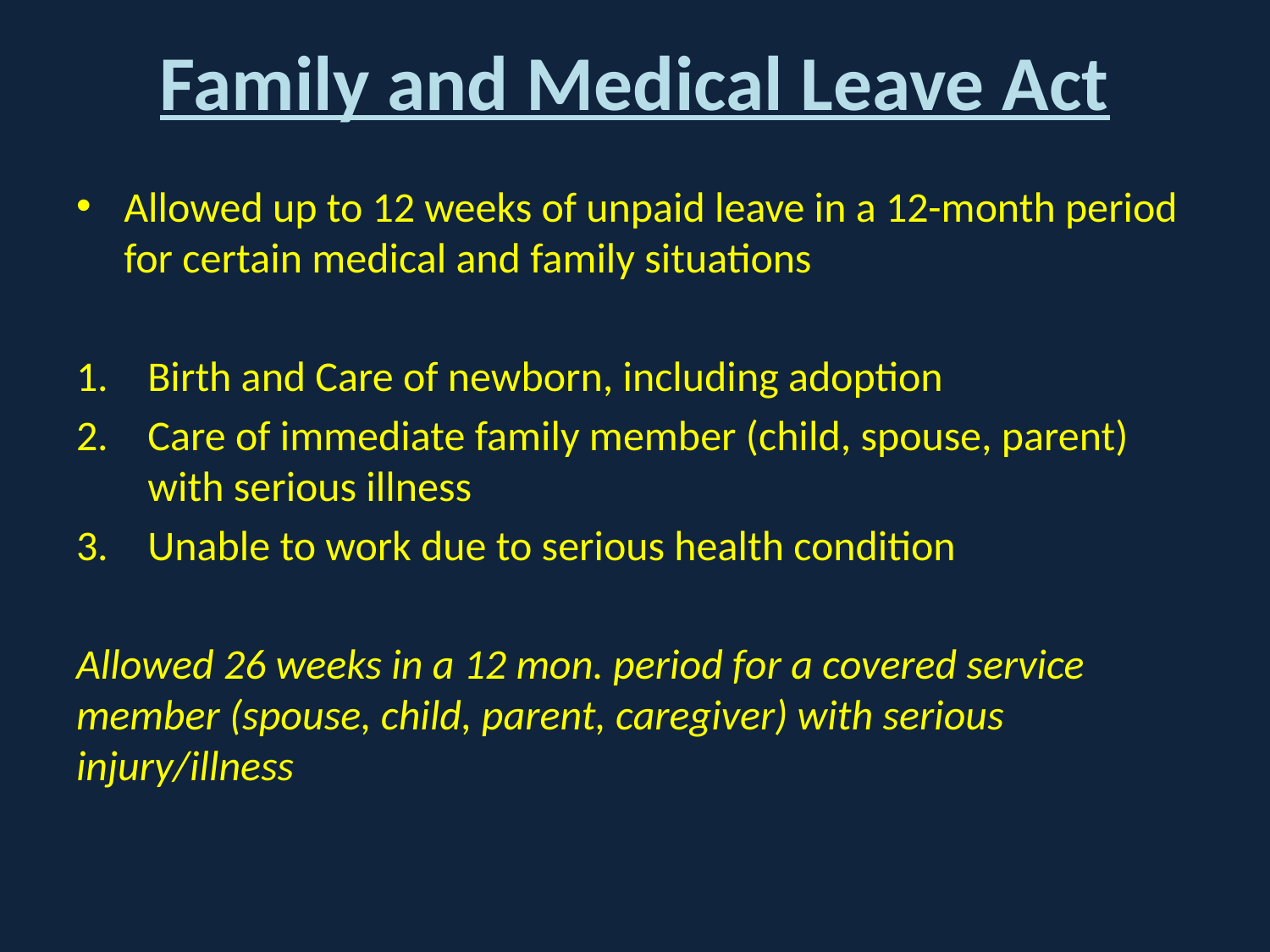

# Family and Medical Leave Act
Allowed up to 12 weeks of unpaid leave in a 12-month period for certain medical and family situations

Birth and Care of newborn, including adoption
Care of immediate family member (child, spouse, parent) with serious illness
Unable to work due to serious health condition

Allowed 26 weeks in a 12 mon. period for a covered service member (spouse, child, parent, caregiver) with serious injury/illness